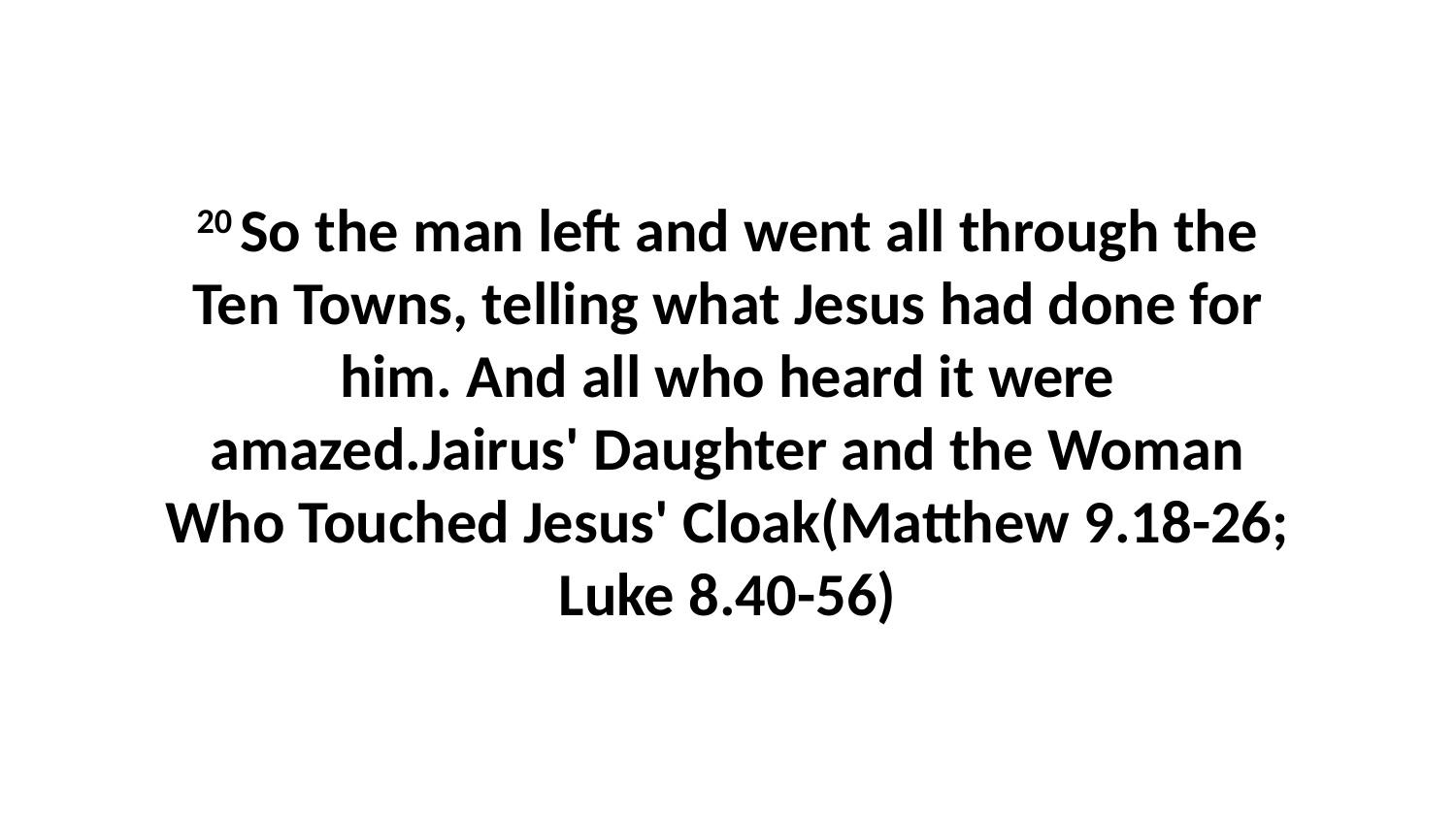

20 So the man left and went all through the Ten Towns, telling what Jesus had done for him. And all who heard it were amazed.Jairus' Daughter and the Woman Who Touched Jesus' Cloak(Matthew 9.18-26; Luke 8.40-56)